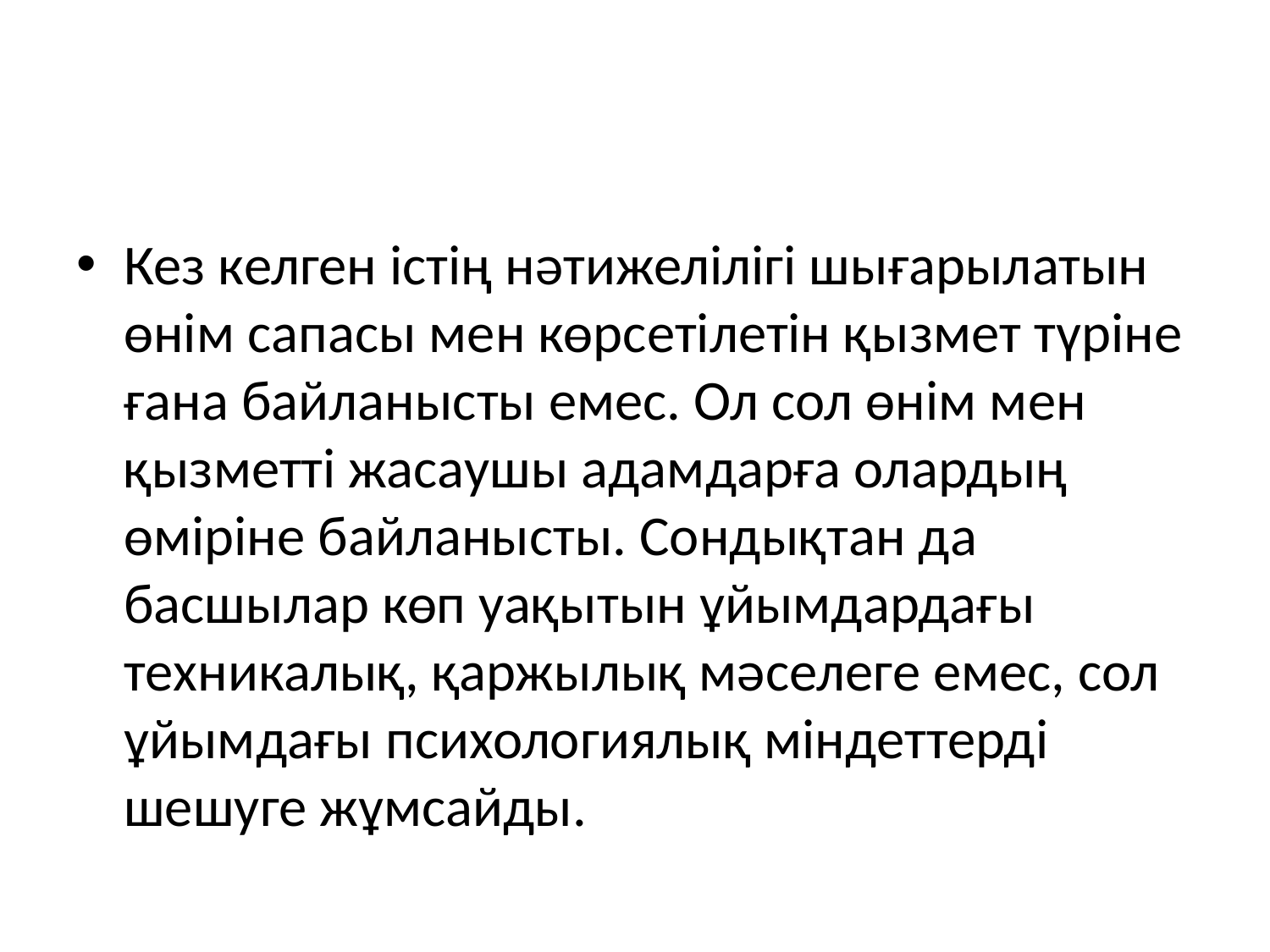

#
Кез келген істің нәтижелілігі шығарылатын өнім сапасы мен көрсетілетін қызмет түріне ғана байланысты емес. Ол сол өнім мен қызметті жасаушы адамдарға олардың өміріне байланысты. Сондықтан да басшылар көп уақытын ұйымдардағы техникалық, қаржылық мәселеге емес, сол ұйымдағы психологиялық міндеттерді шешуге жұмсайды.